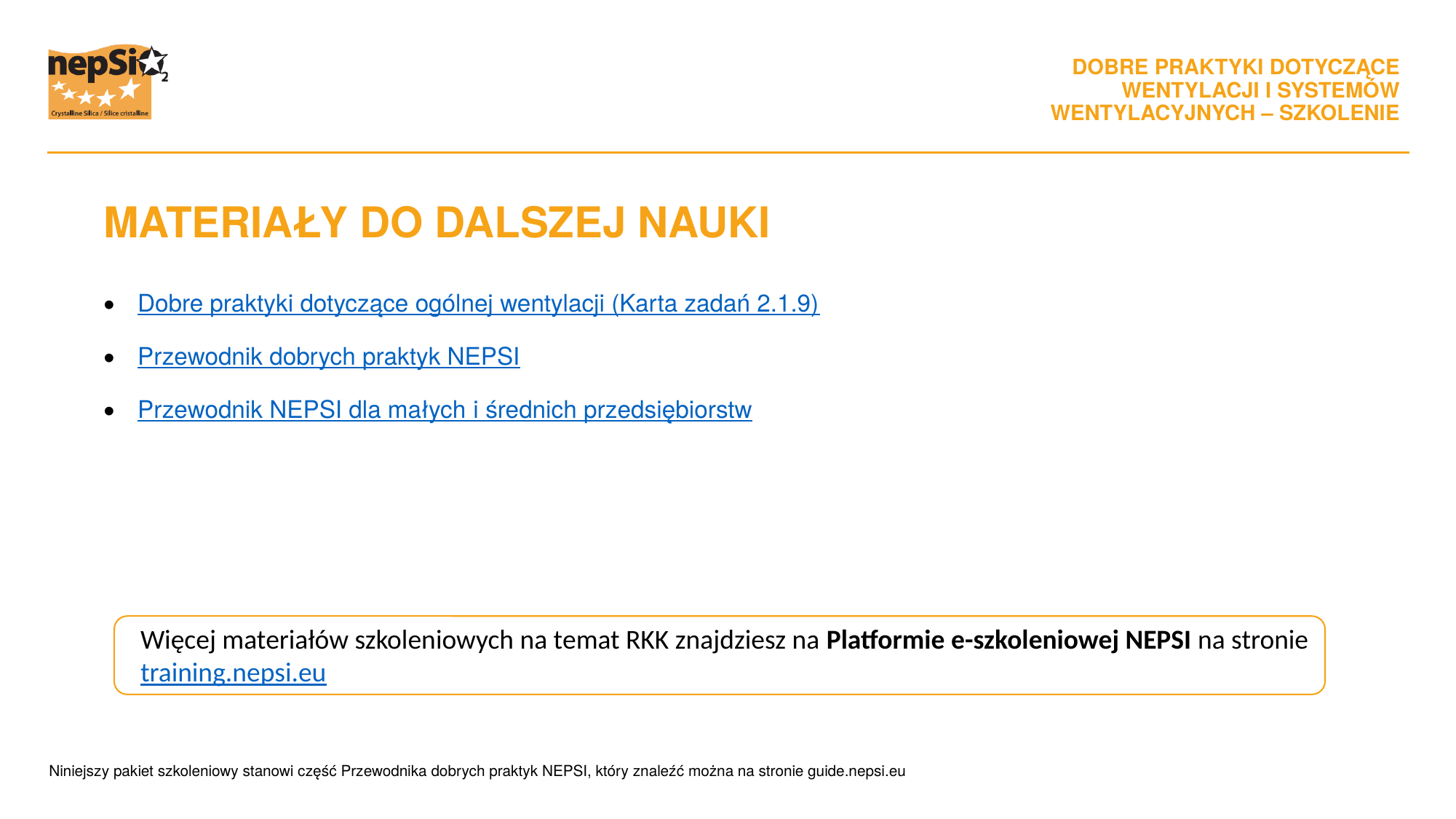

MATERIAŁY DO DALSZEJ NAUKI
Dobre praktyki dotyczące ogólnej wentylacji (Karta zadań 2.1.9)
Przewodnik dobrych praktyk NEPSI
Przewodnik NEPSI dla małych i średnich przedsiębiorstw
Więcej materiałów szkoleniowych na temat RKK znajdziesz na Platformie e-szkoleniowej NEPSI na stronie training.nepsi.eu